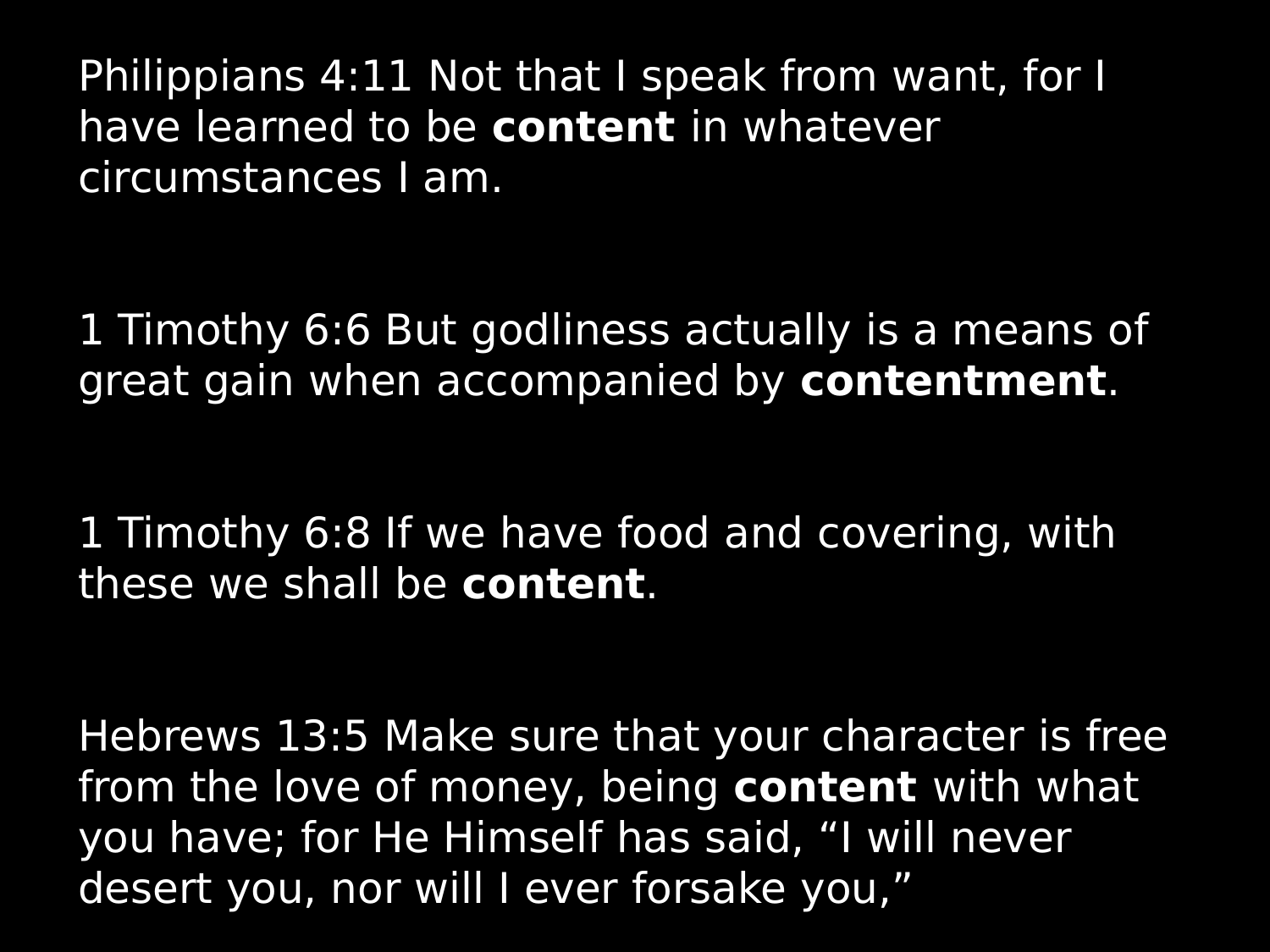

Philippians 4:11 Not that I speak from want, for I have learned to be content in whatever circumstances I am.

1 Timothy 6:6 But godliness actually is a means of great gain when accompanied by contentment.

1 Timothy 6:8 If we have food and covering, with these we shall be content.

Hebrews 13:5 Make sure that your character is free from the love of money, being content with what you have; for He Himself has said, “I will never desert you, nor will I ever forsake you,”